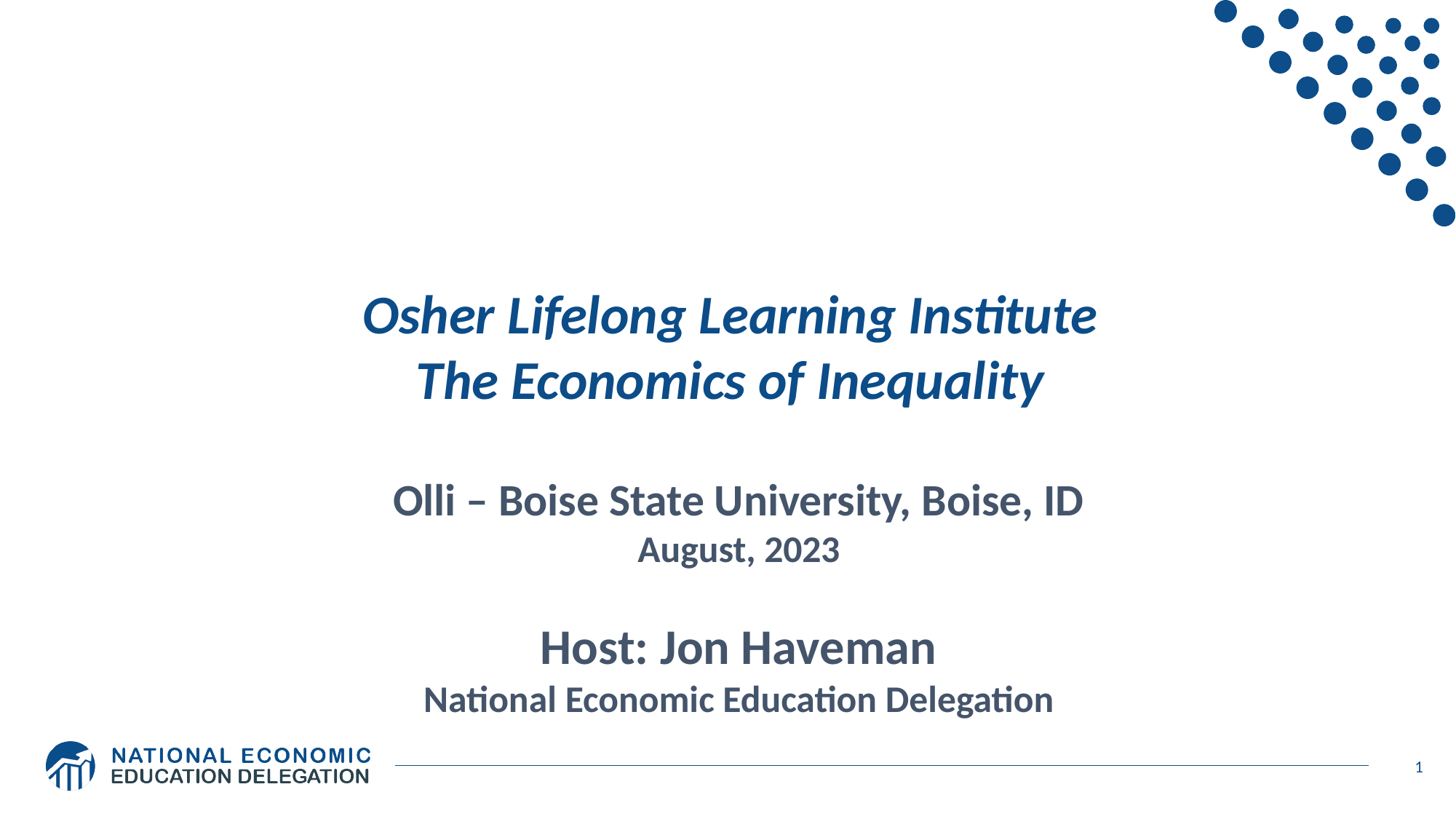

Osher Lifelong Learning Institute
The Economics of Inequality
Olli – Boise State University, Boise, ID
August, 2023

Host: Jon Haveman
National Economic Education Delegation

1